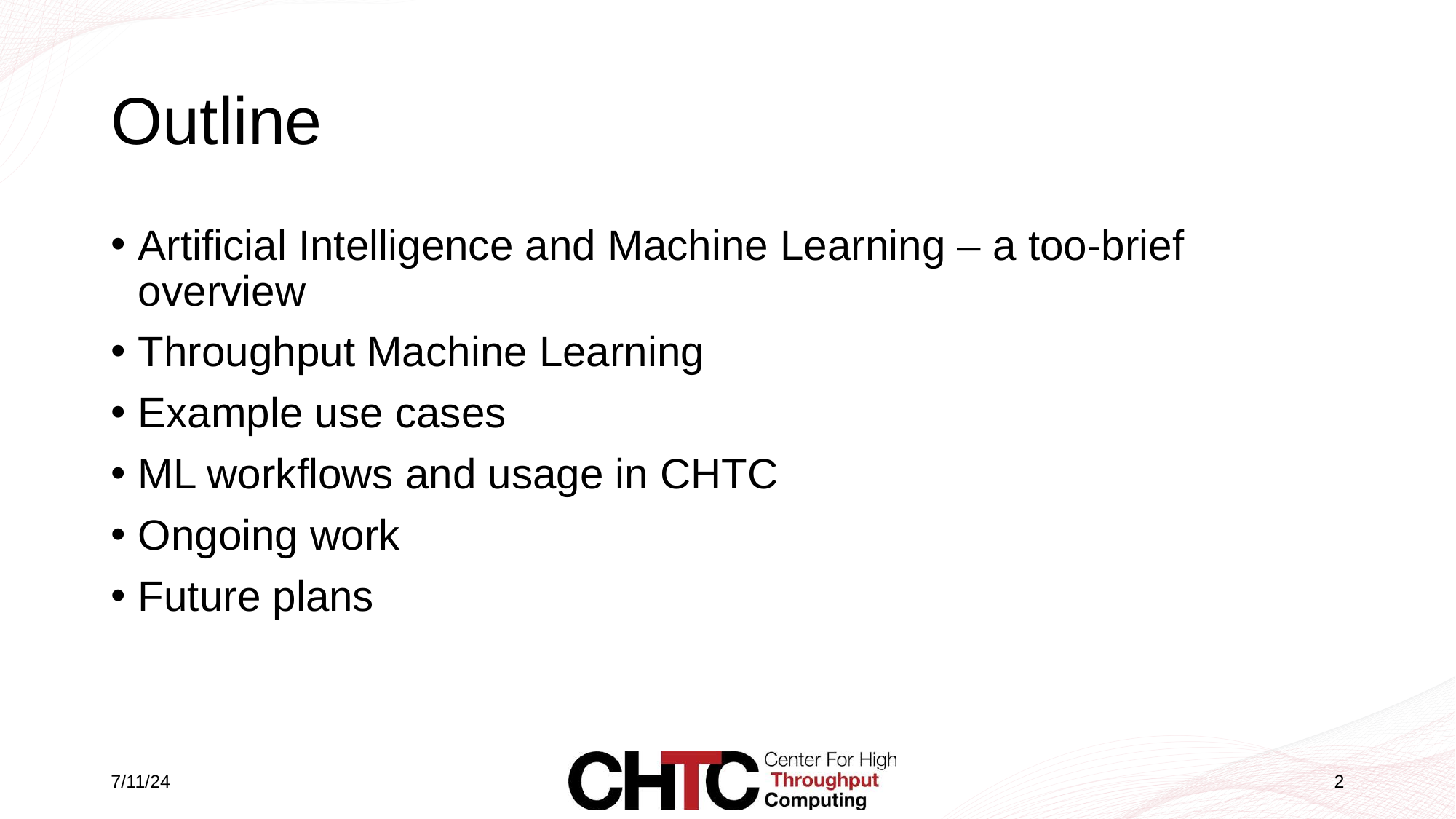

# Outline
Artificial Intelligence and Machine Learning – a too-brief overview
Throughput Machine Learning
Example use cases
ML workflows and usage in CHTC
Ongoing work
Future plans
7/11/24
2